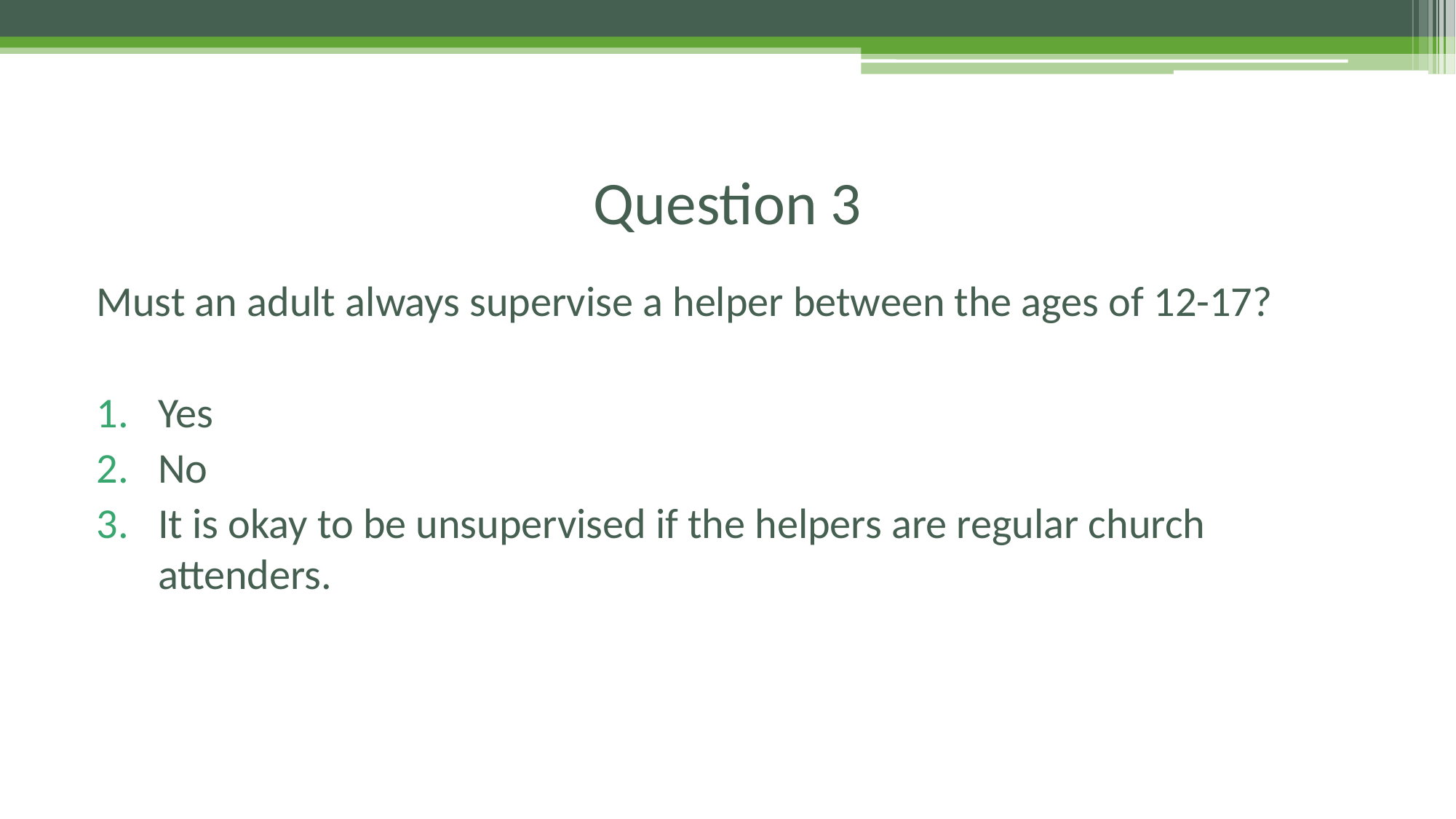

# Question 3
Must an adult always supervise a helper between the ages of 12-17?

Yes
No
It is okay to be unsupervised if the helpers are regular church attenders.